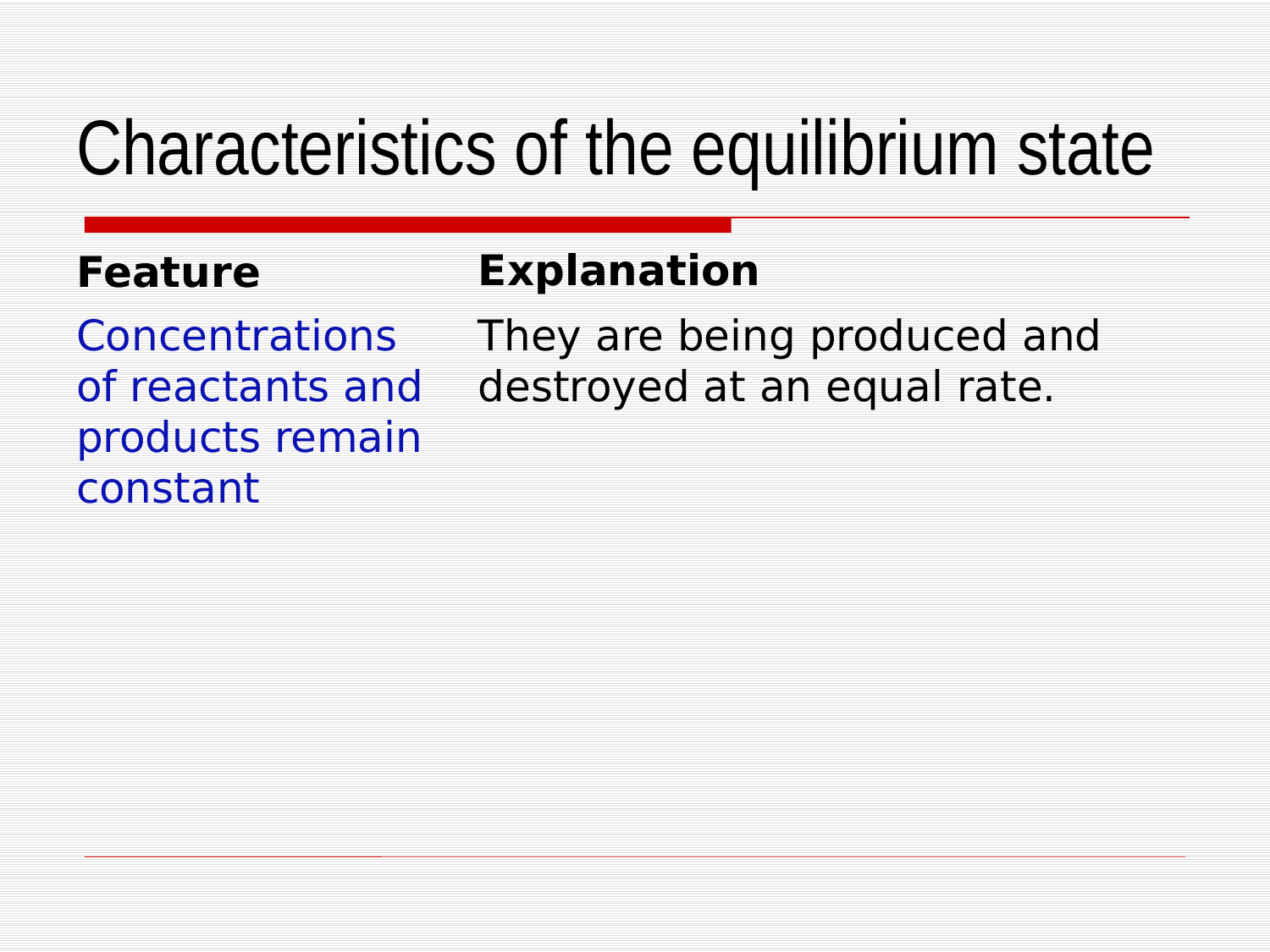

# Characteristics of the equilibrium state
Explanation
Feature
Concentrations of reactants and products remain constant
They are being produced and destroyed at an equal rate.